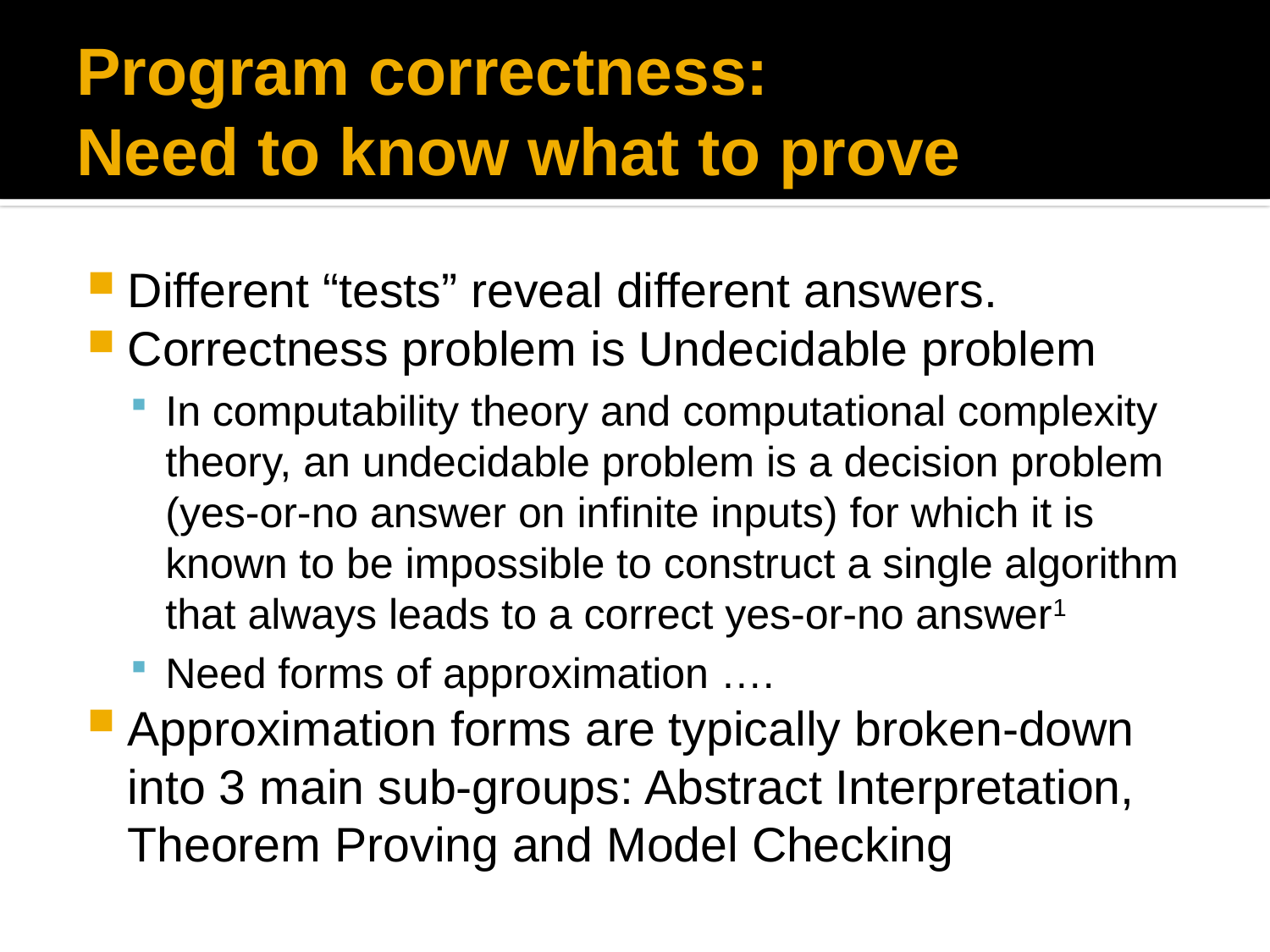

# Program correctness: Need to know what to prove
Different “tests” reveal different answers.
Correctness problem is Undecidable problem
In computability theory and computational complexity theory, an undecidable problem is a decision problem (yes-or-no answer on infinite inputs) for which it is known to be impossible to construct a single algorithm that always leads to a correct yes-or-no answer1
Need forms of approximation ….
Approximation forms are typically broken-down into 3 main sub-groups: Abstract Interpretation, Theorem Proving and Model Checking